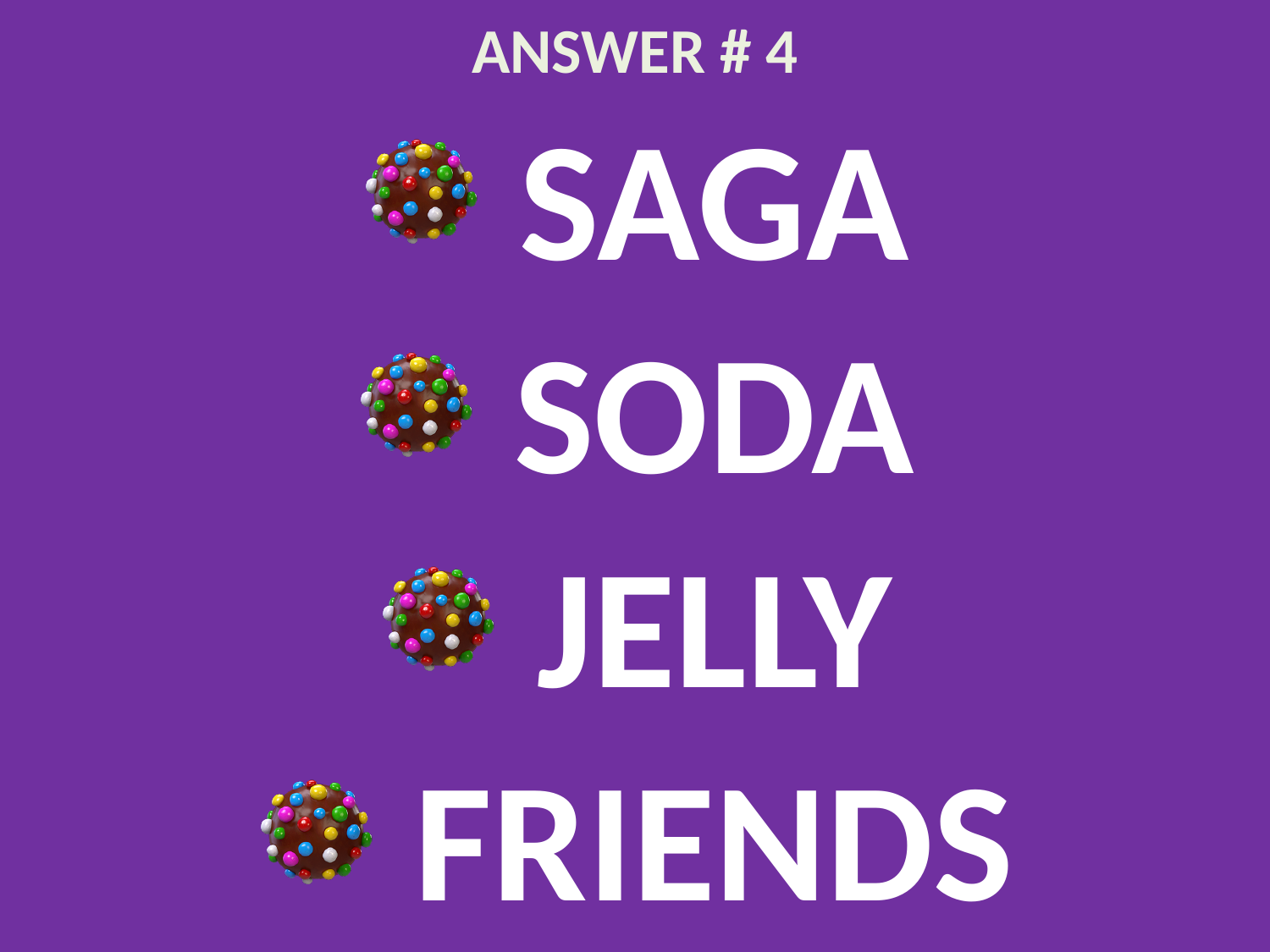

# ANSWER # 4
SAGA
SODA
JELLY
FRIENDS